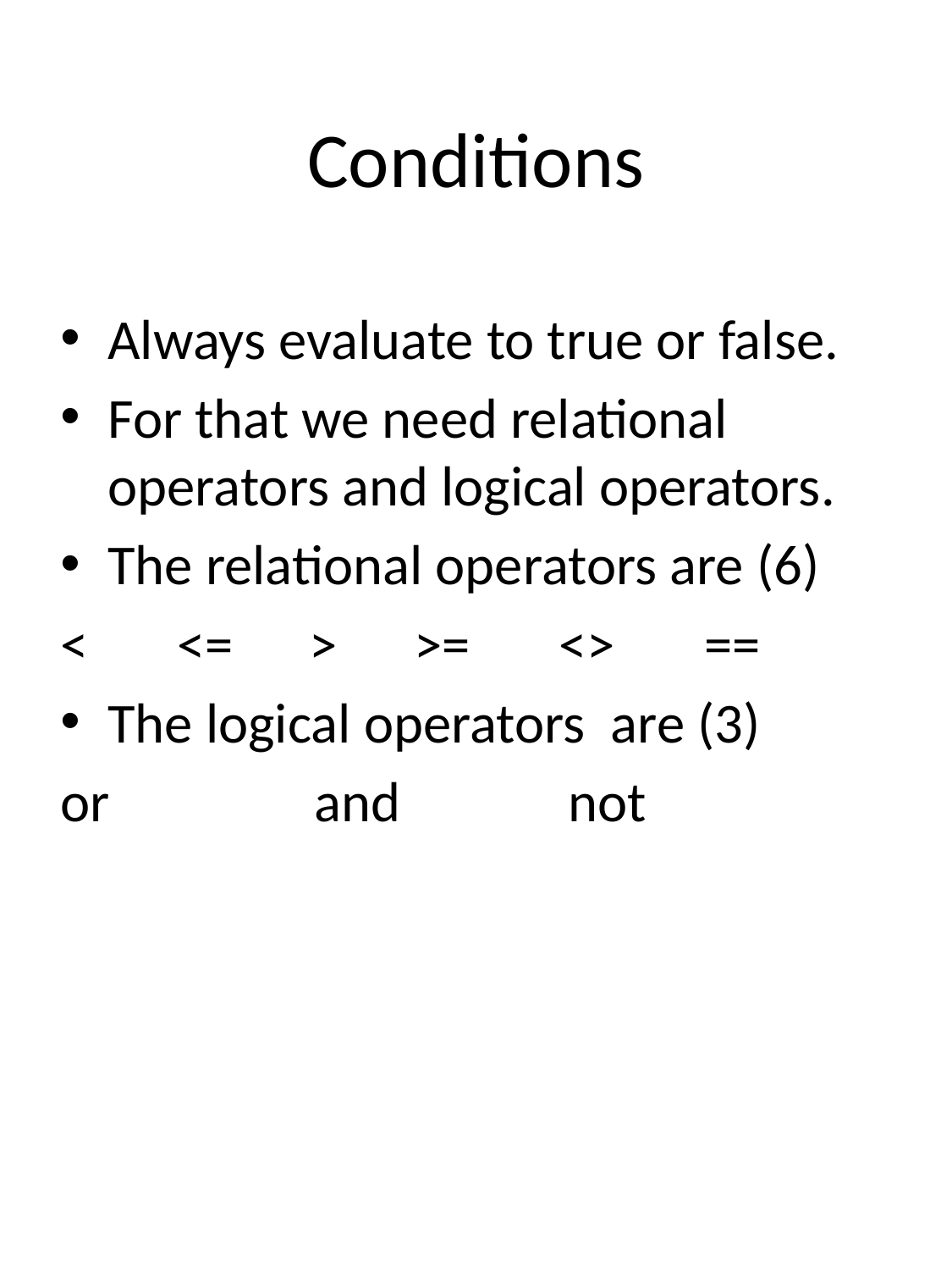

# Conditions
Always evaluate to true or false.
For that we need relational operators and logical operators.
The relational operators are (6)
<       <=      >      >=       <>       ==
The logical operators  are (3)
or 		and  		not